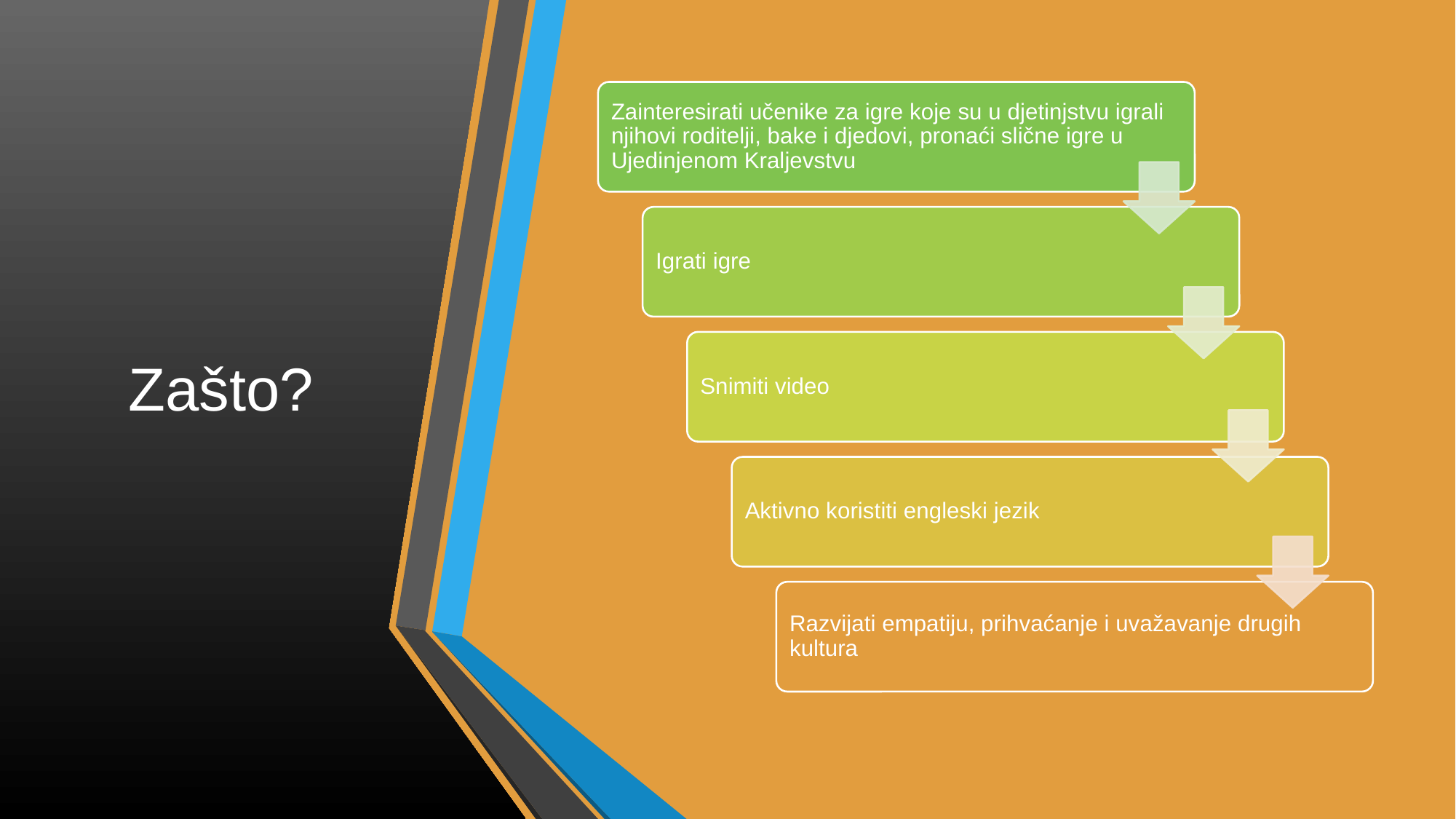

Zašto?
Zainteresirati učenike za igre koje su u djetinjstvu igrali njihovi roditelji, bake i djedovi, pronaći slične igre u Ujedinjenom Kraljevstvu
Igrati igre
Snimiti video
Aktivno koristiti engleski jezik
Razvijati empatiju, prihvaćanje i uvažavanje drugih kultura